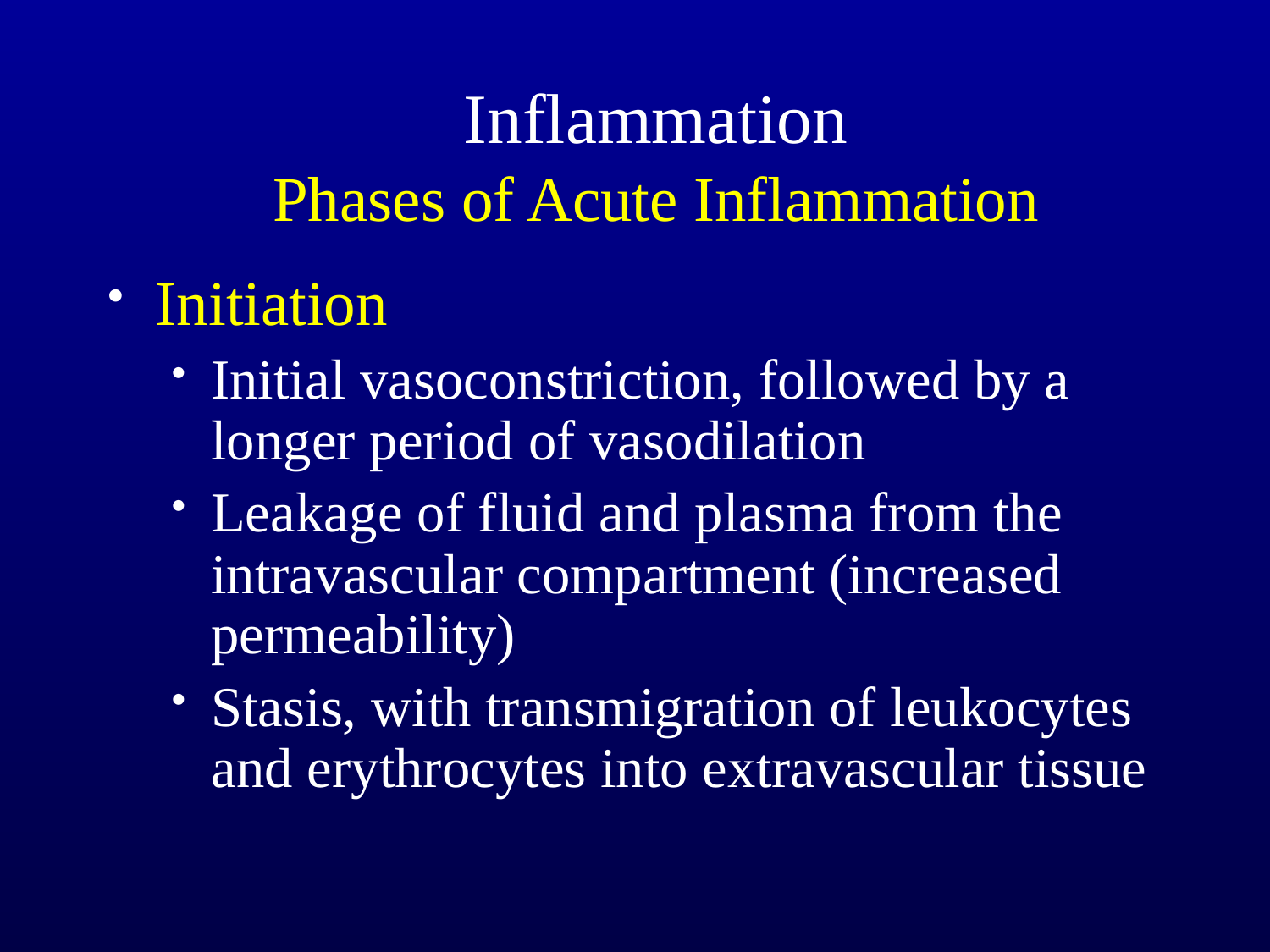

Inflammation
Phases of Acute Inflammation
Initiation
Initial vasoconstriction, followed by a longer period of vasodilation
Leakage of fluid and plasma from the intravascular compartment (increased permeability)
Stasis, with transmigration of leukocytes and erythrocytes into extravascular tissue